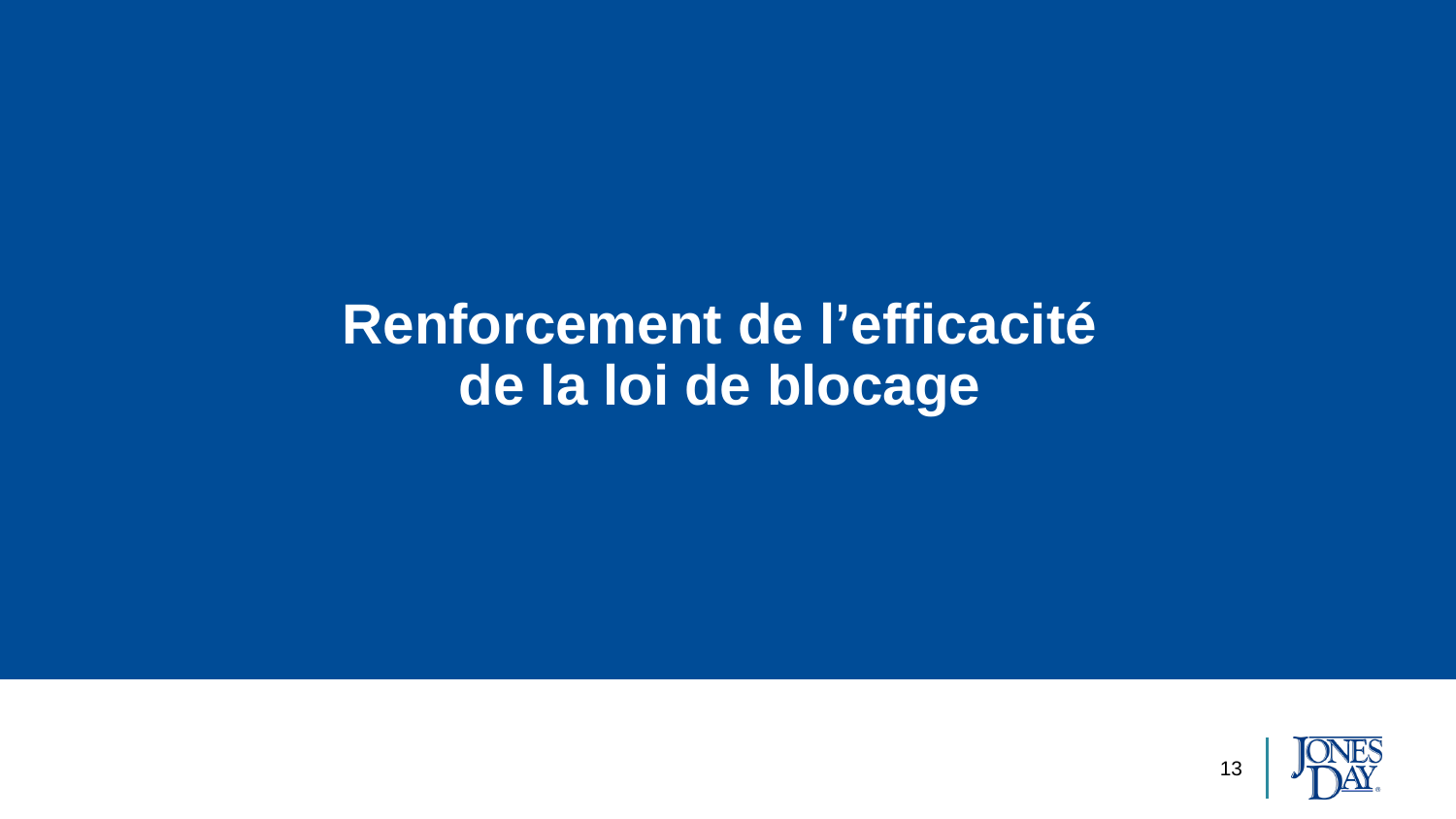

# Renforcement de l’efficacité de la loi de blocage
13